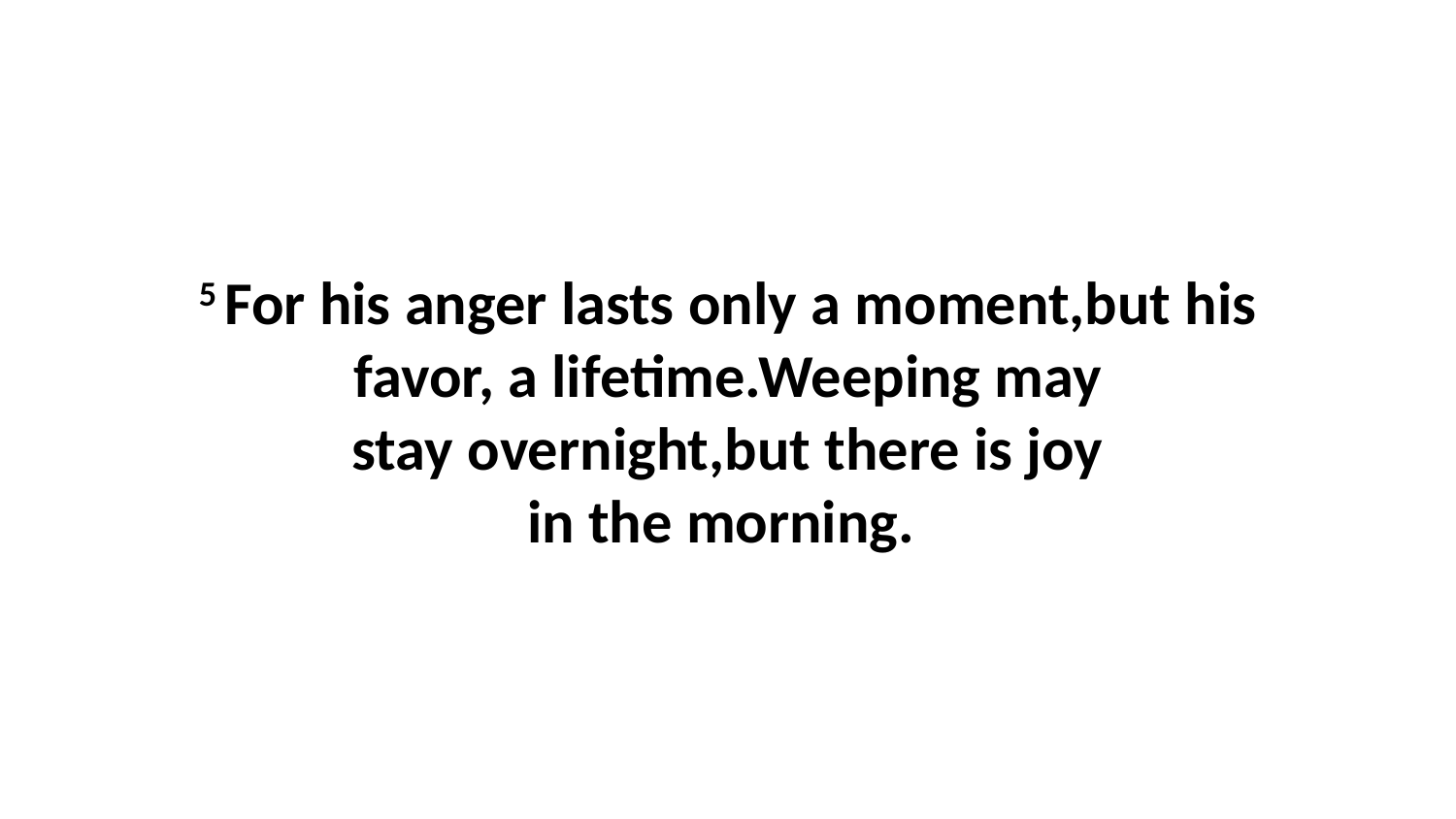

5 For his anger lasts only a moment,but his favor, a lifetime.Weeping may stay overnight,but there is joy in the morning.